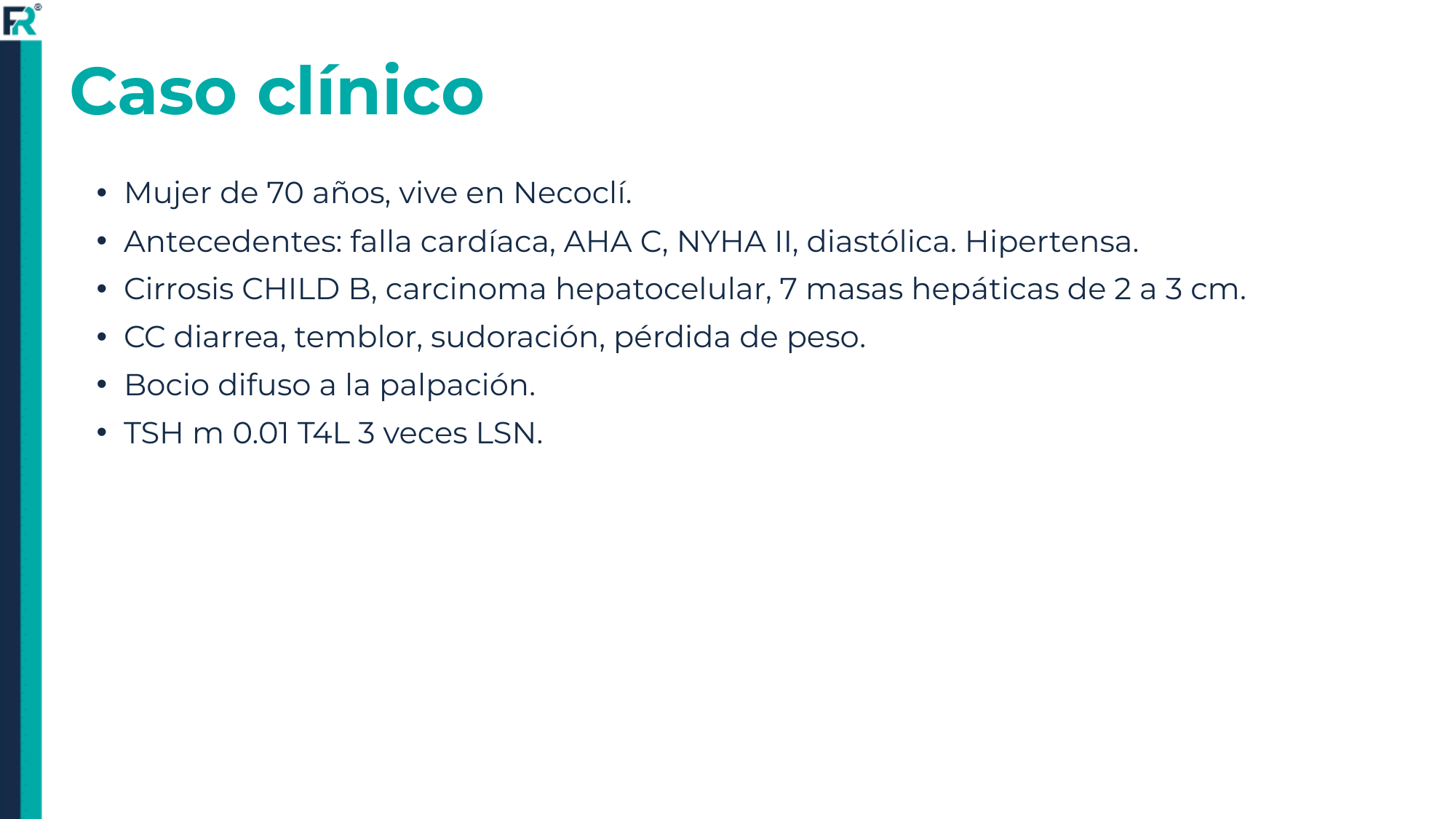

# Caso clínico
Mujer de 70 años, vive en Necoclí.
Antecedentes: falla cardíaca, AHA C, NYHA II, diastólica. Hipertensa.
Cirrosis CHILD B, carcinoma hepatocelular, 7 masas hepáticas de 2 a 3 cm.
CC diarrea, temblor, sudoración, pérdida de peso.
Bocio difuso a la palpación.
TSH m 0.01 T4L 3 veces LSN.